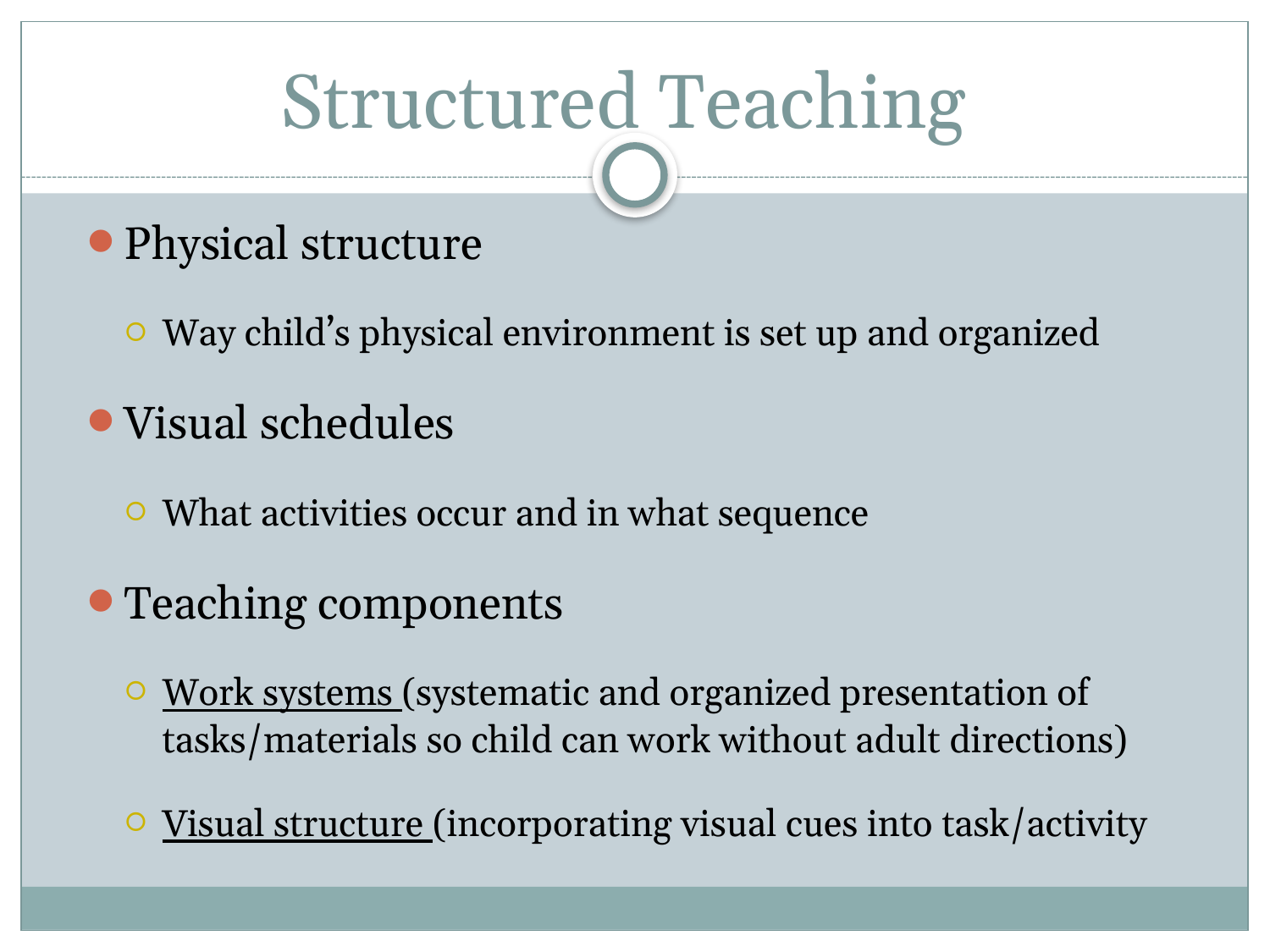

# Structured Teaching
Physical structure
Way child’s physical environment is set up and organized
Visual schedules
What activities occur and in what sequence
Teaching components
Work systems (systematic and organized presentation of tasks/materials so child can work without adult directions)
Visual structure (incorporating visual cues into task/activity